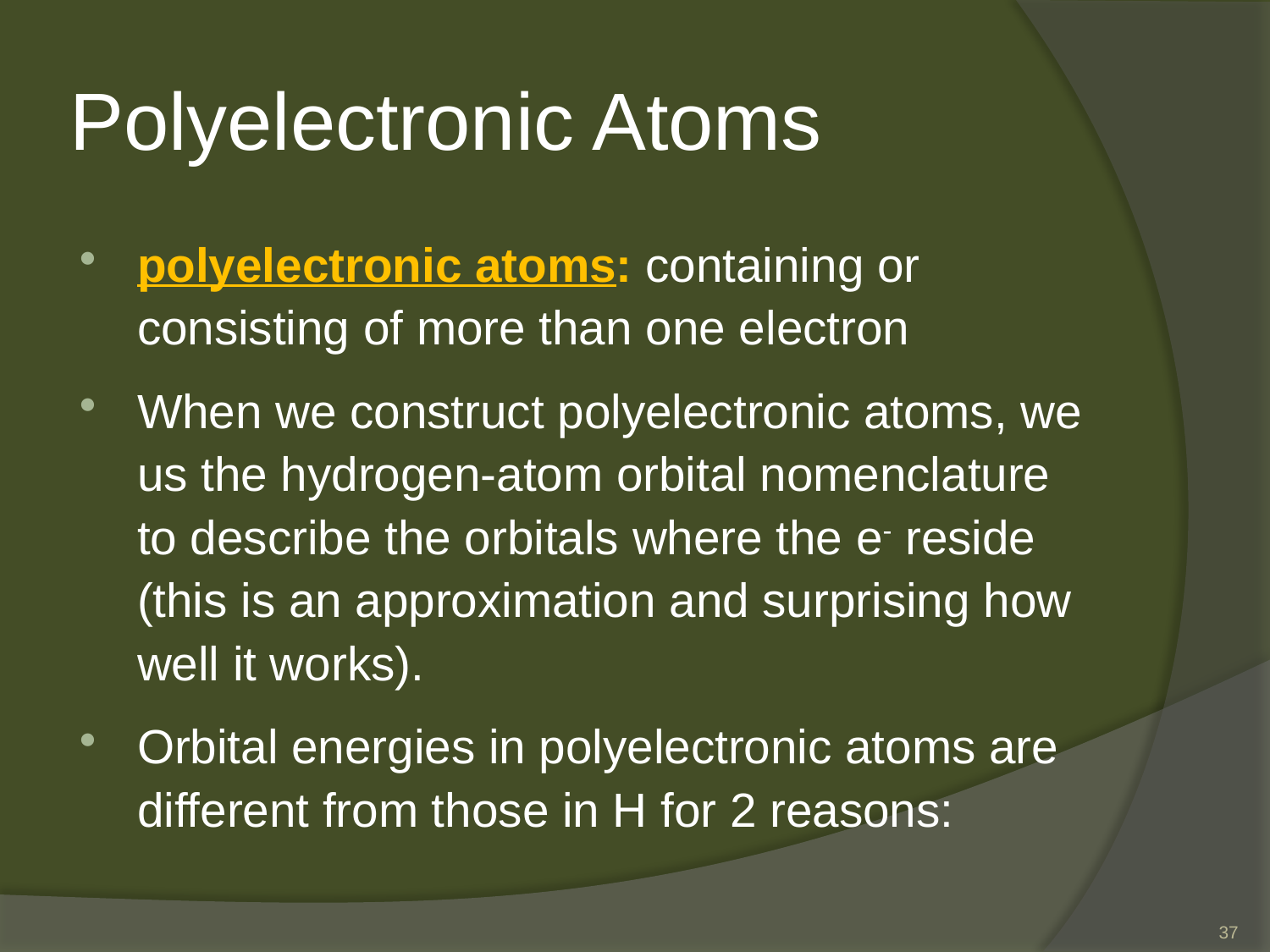

# Polyelectronic Atoms
polyelectronic atoms: containing or consisting of more than one electron
When we construct polyelectronic atoms, we us the hydrogen-atom orbital nomenclature to describe the orbitals where the e- reside (this is an approximation and surprising how well it works).
Orbital energies in polyelectronic atoms are different from those in H for 2 reasons:

37